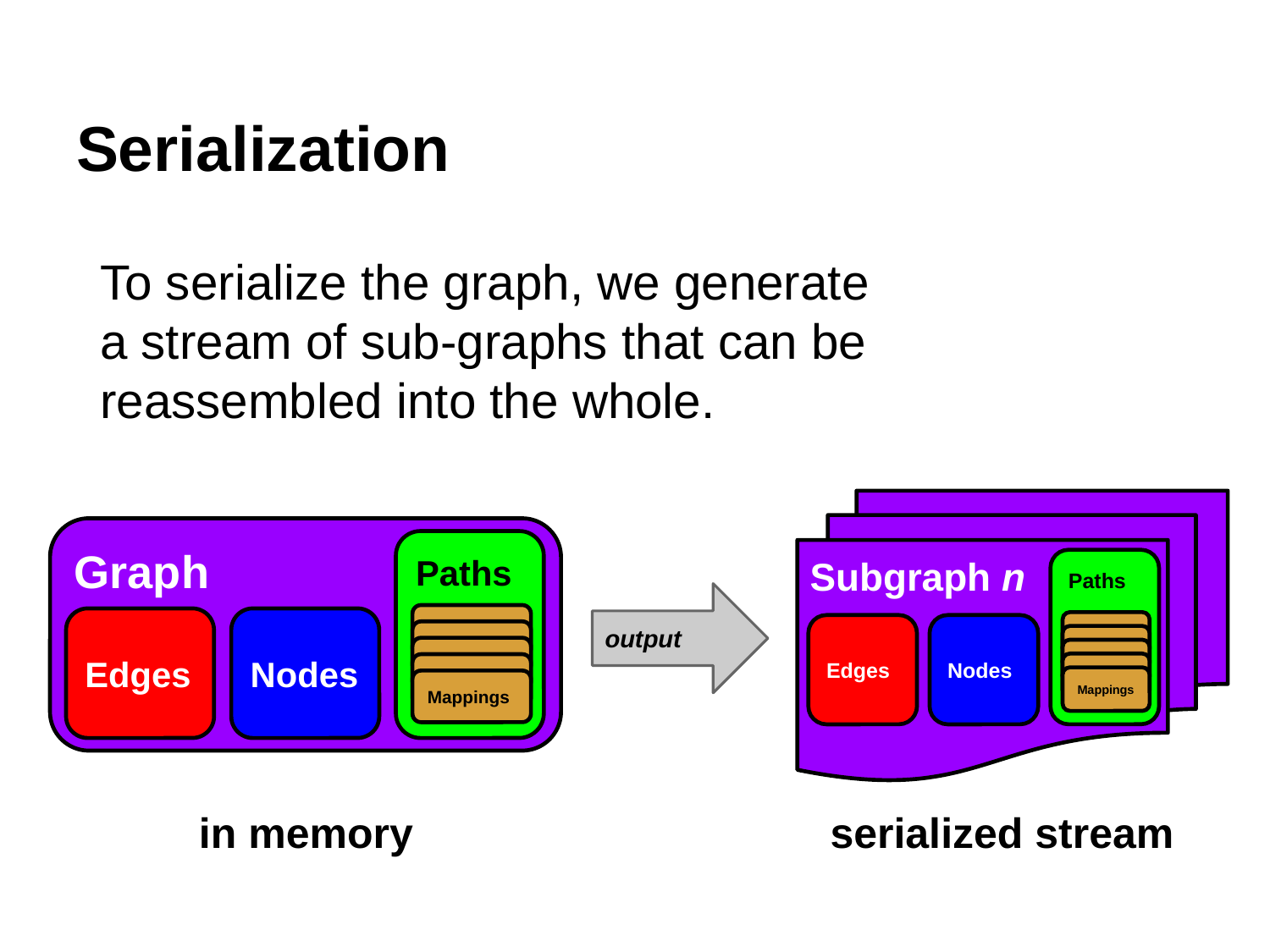

# Serialization
To serialize the graph, we generate a stream of sub-graphs that can be reassembled into the whole.
Subgraph n
Graph
Paths
Paths
output

Edges
Nodes

Edges
Nodes

Mappings
Mappings
in memory
serialized stream